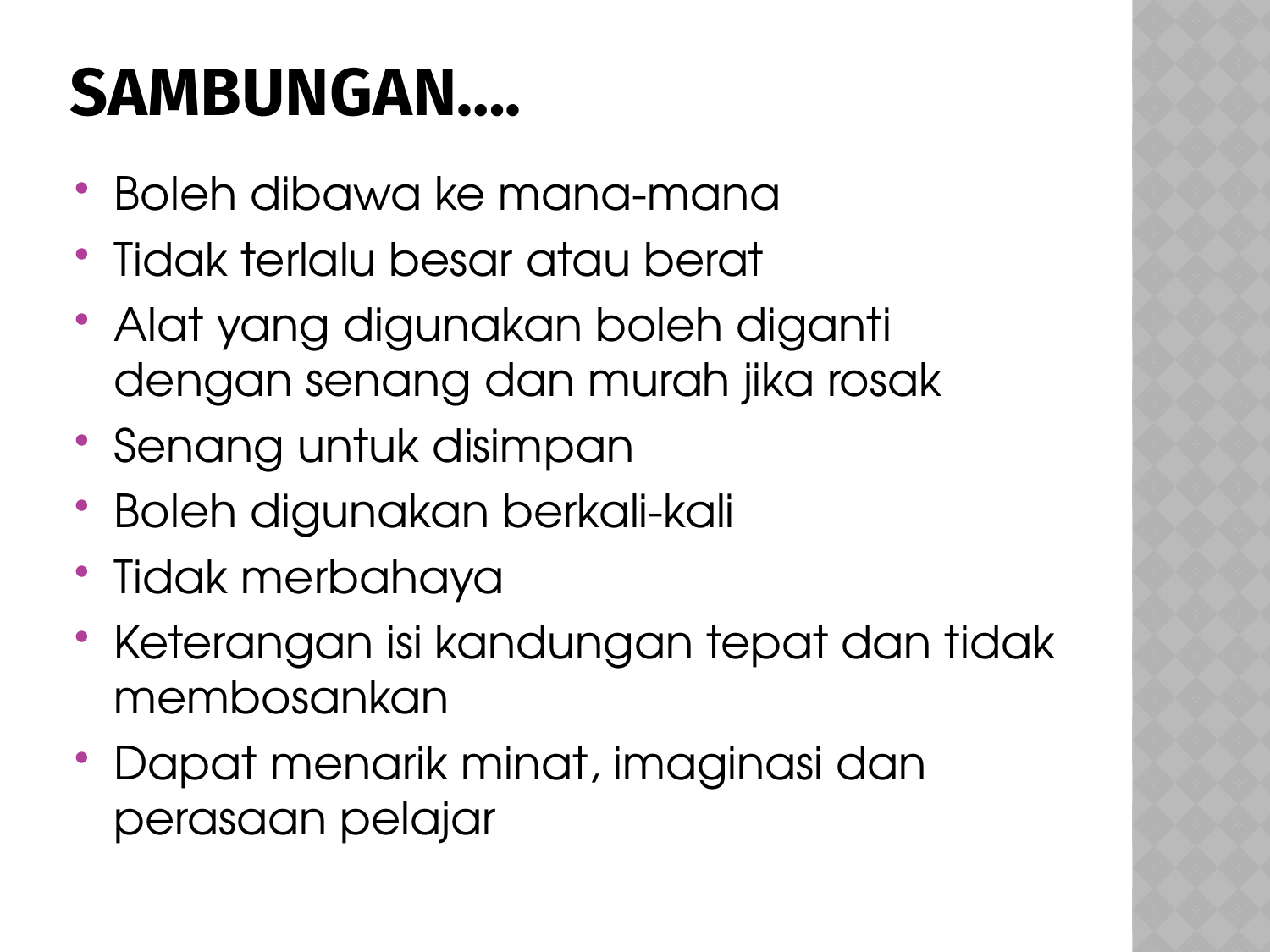

# Sambungan….
Boleh dibawa ke mana-mana
Tidak terlalu besar atau berat
Alat yang digunakan boleh diganti dengan senang dan murah jika rosak
Senang untuk disimpan
Boleh digunakan berkali-kali
Tidak merbahaya
Keterangan isi kandungan tepat dan tidak membosankan
Dapat menarik minat, imaginasi dan perasaan pelajar